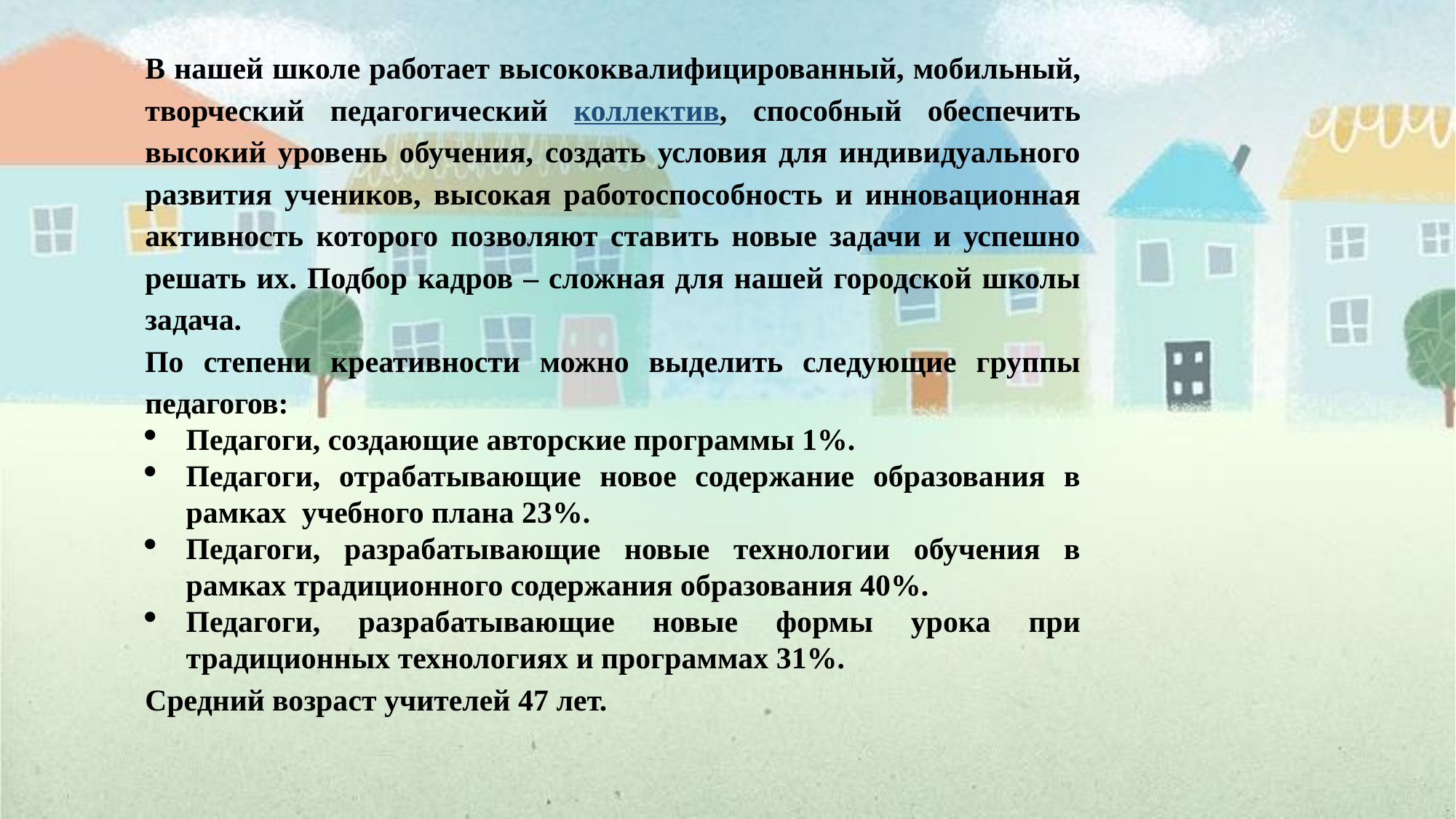

В нашей школе работает высококвалифицированный, мобильный, творческий педагогический коллектив, способный обеспечить высокий уровень обучения, создать условия для индивидуального развития учеников, высокая работоспособность и инновационная активность которого позволяют ставить новые задачи и успешно решать их. Подбор кадров – сложная для нашей городской школы задача.
По степени креативности можно выделить следующие группы педагогов:
Педагоги, создающие авторские программы 1%.
Педагоги, отрабатывающие новое содержание образования в рамках  учебного плана 23%.
Педагоги, разрабатывающие новые технологии обучения в рамках традиционного содержания образования 40%.
Педагоги, разрабатывающие новые формы урока при традиционных технологиях и программах 31%.
Средний возраст учителей 47 лет.